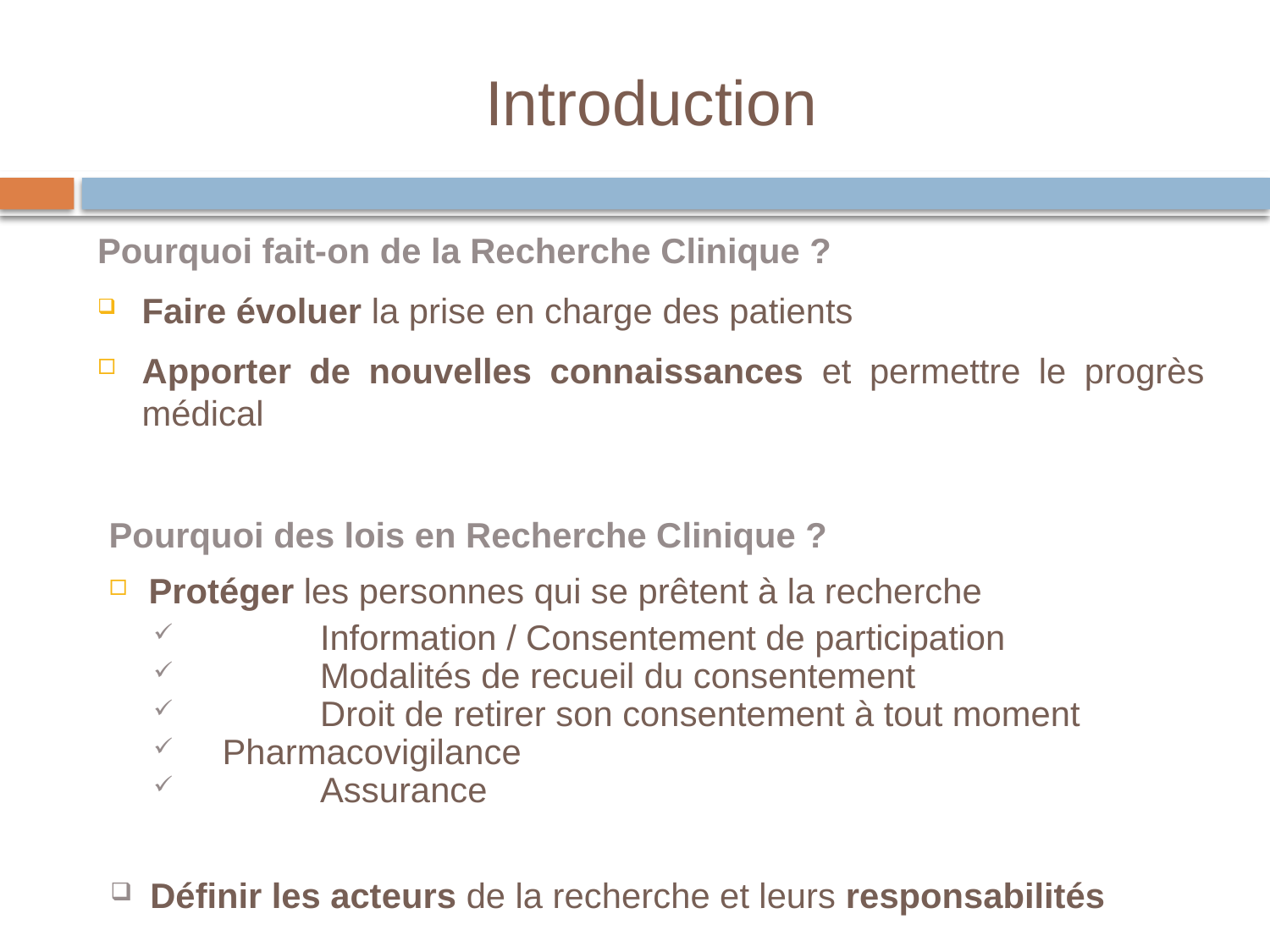

# Introduction
Pourquoi fait-on de la Recherche Clinique ?
Faire évoluer la prise en charge des patients
Apporter de nouvelles connaissances et permettre le progrès médical

Pourquoi des lois en Recherche Clinique ?
Protéger les personnes qui se prêtent à la recherche
	Information / Consentement de participation
	Modalités de recueil du consentement
	Droit de retirer son consentement à tout moment
   Pharmacovigilance
	Assurance

Définir les acteurs de la recherche et leurs responsabilités